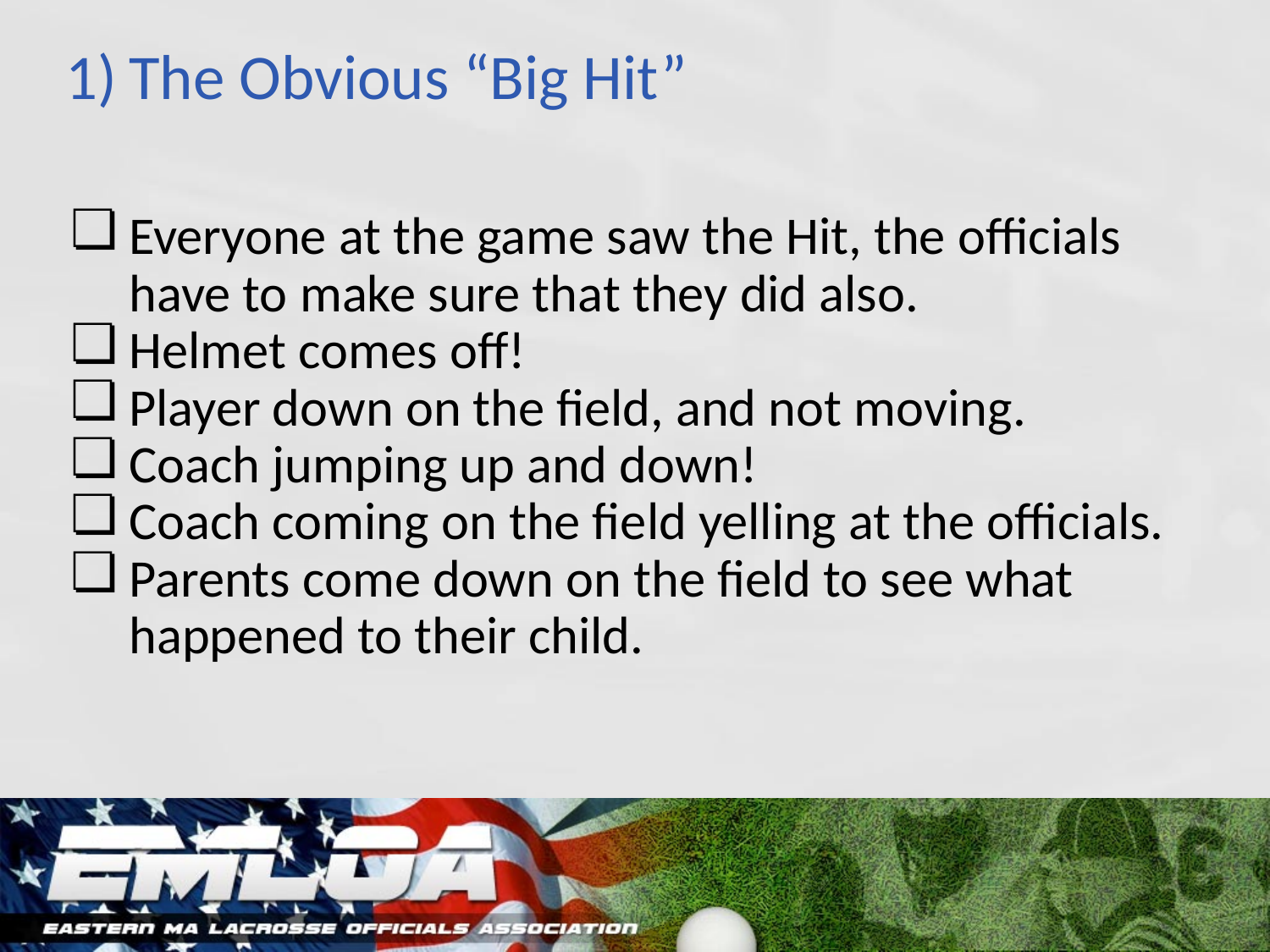

# The Obvious “Big Hit”
Everyone at the game saw the Hit, the officials have to make sure that they did also.
Helmet comes off!
Player down on the field, and not moving.
Coach jumping up and down!
Coach coming on the field yelling at the officials.
Parents come down on the field to see what happened to their child.